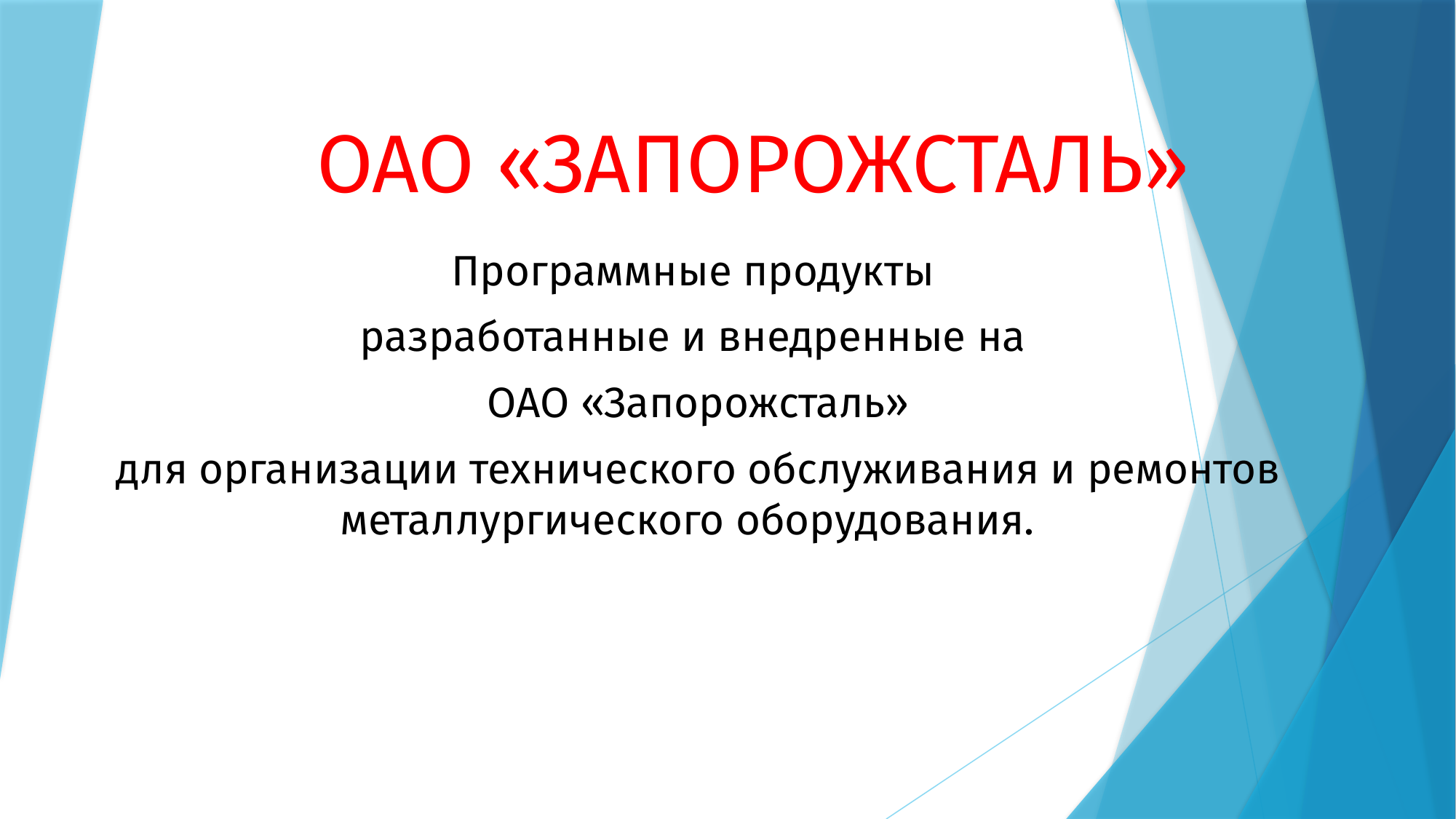

# ОАО «ЗАПОРОЖСТАЛЬ»

Программные продукты
разработанные и внедренные на
ОАО «Запорожсталь»
для организации технического обслуживания и ремонтов металлургического оборудования.